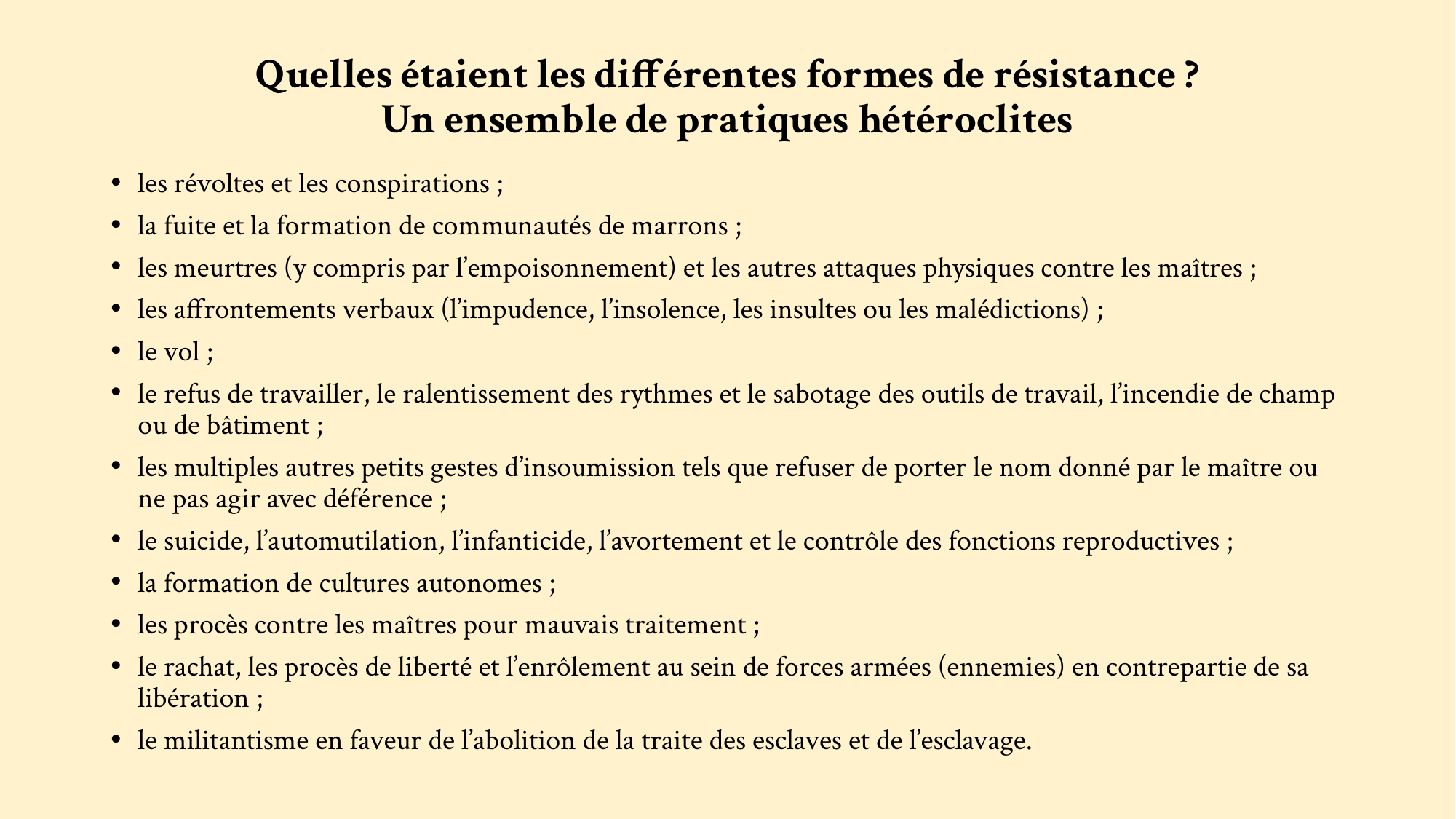

# Quelles étaient les différentes formes de résistance ? Un ensemble de pratiques hétéroclites
les révoltes et les conspirations ;
la fuite et la formation de communautés de marrons ;
les meurtres (y compris par l’empoisonnement) et les autres attaques physiques contre les maîtres ;
les affrontements verbaux (l’impudence, l’insolence, les insultes ou les malédictions) ;
le vol ;
le refus de travailler, le ralentissement des rythmes et le sabotage des outils de travail, l’incendie de champ ou de bâtiment ;
les multiples autres petits gestes d’insoumission tels que refuser de porter le nom donné par le maître ou ne pas agir avec déférence ;
le suicide, l’automutilation, l’infanticide, l’avortement et le contrôle des fonctions reproductives ;
la formation de cultures autonomes ;
les procès contre les maîtres pour mauvais traitement ;
le rachat, les procès de liberté et l’enrôlement au sein de forces armées (ennemies) en contrepartie de sa libération ;
le militantisme en faveur de l’abolition de la traite des esclaves et de l’esclavage.